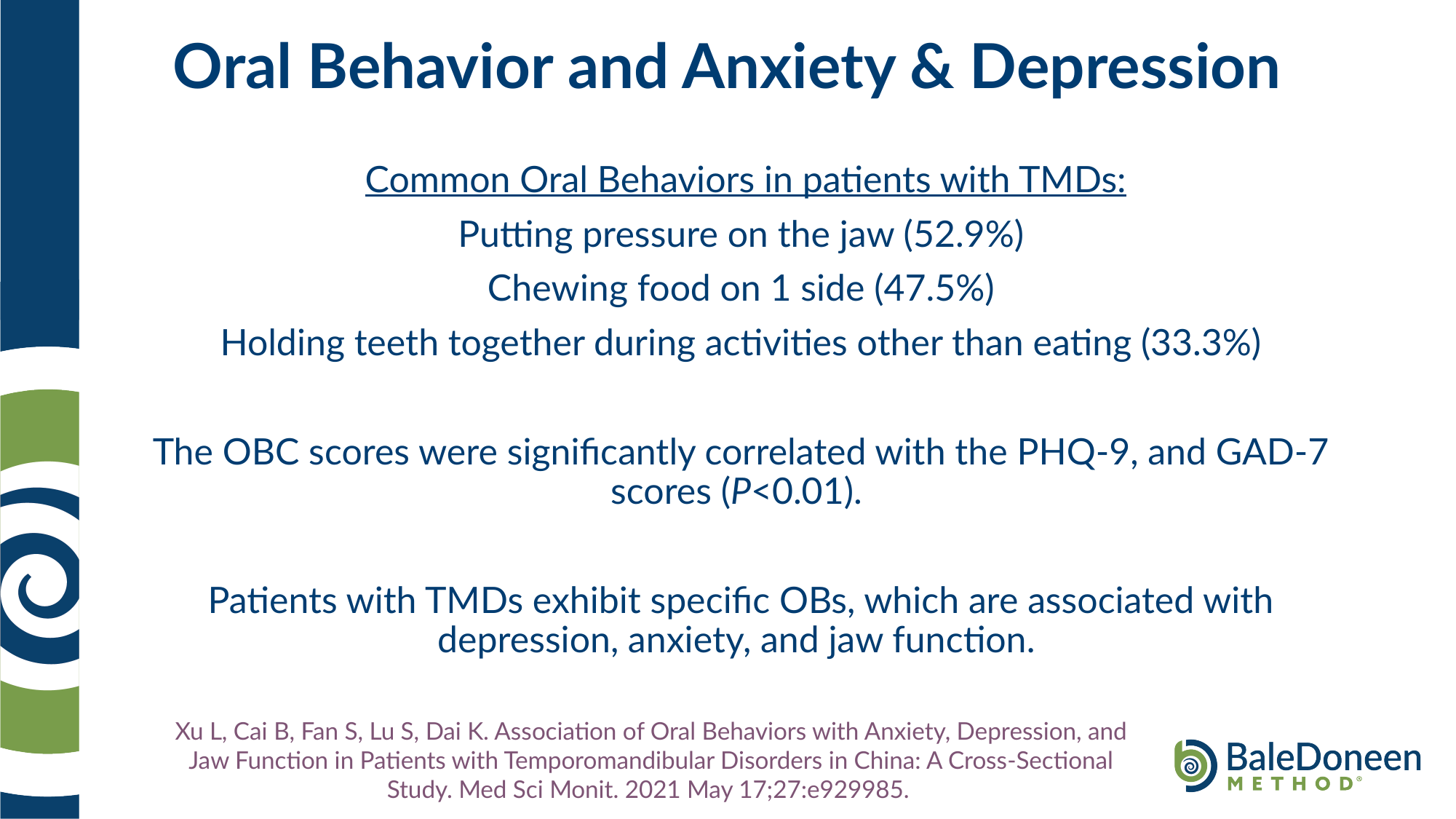

# Oral Behavior and Anxiety & Depression
 Common Oral Behaviors in patients with TMDs:
Putting pressure on the jaw (52.9%)
Chewing food on 1 side (47.5%)
Holding teeth together during activities other than eating (33.3%)

The OBC scores were significantly correlated with the PHQ-9, and GAD-7 scores (P<0.01).

Patients with TMDs exhibit specific OBs, which are associated with depression, anxiety, and jaw function.
Xu L, Cai B, Fan S, Lu S, Dai K. Association of Oral Behaviors with Anxiety, Depression, and Jaw Function in Patients with Temporomandibular Disorders in China: A Cross-Sectional Study. Med Sci Monit. 2021 May 17;27:e929985.